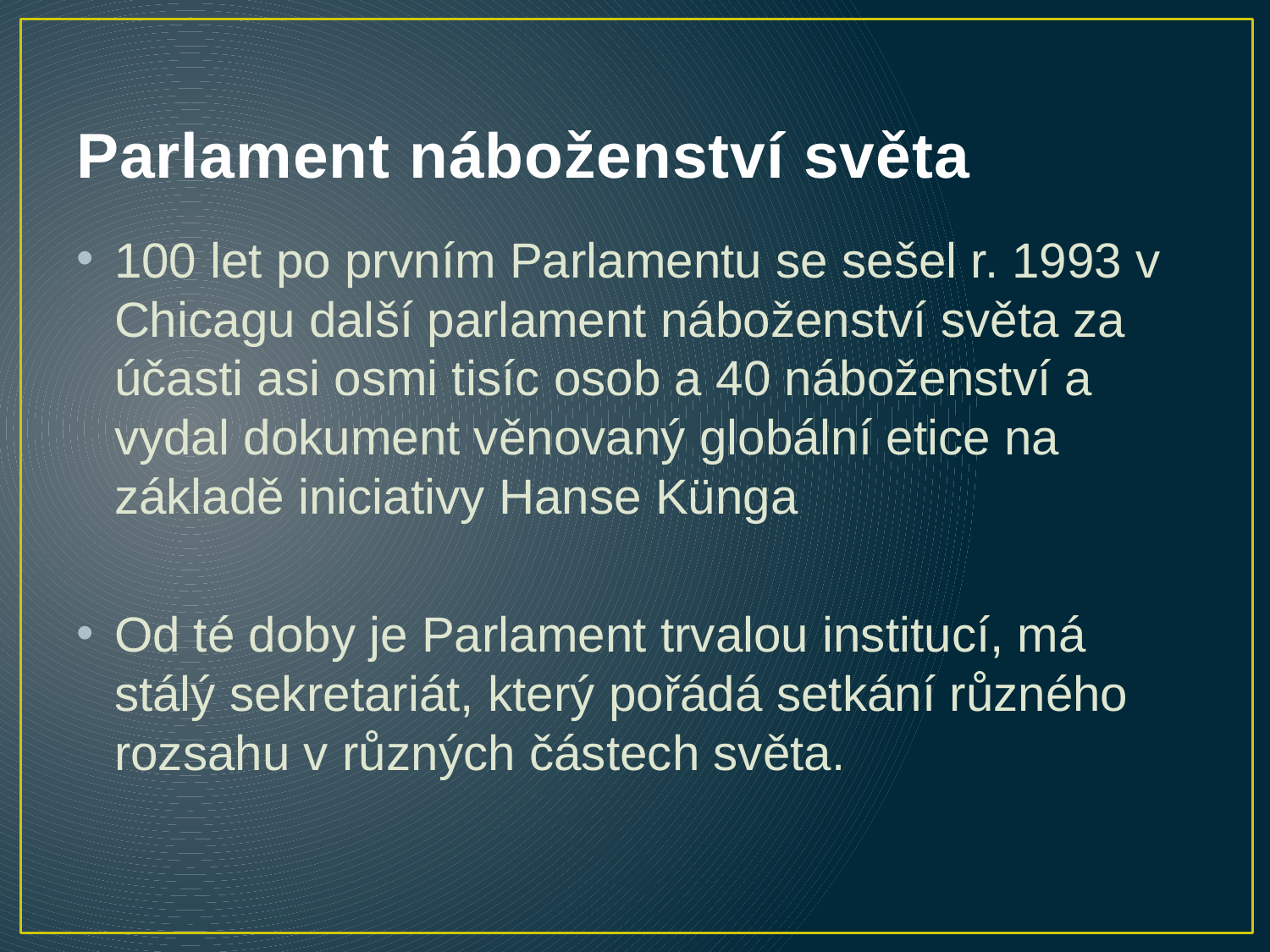

# Parlament náboženství světa
100 let po prvním Parlamentu se sešel r. 1993 v Chicagu další parlament náboženství světa za účasti asi osmi tisíc osob a 40 náboženství a vydal dokument věnovaný globální etice na základě iniciativy Hanse Künga

Od té doby je Parlament trvalou institucí, má stálý sekretariát, který pořádá setkání různého rozsahu v různých částech světa.